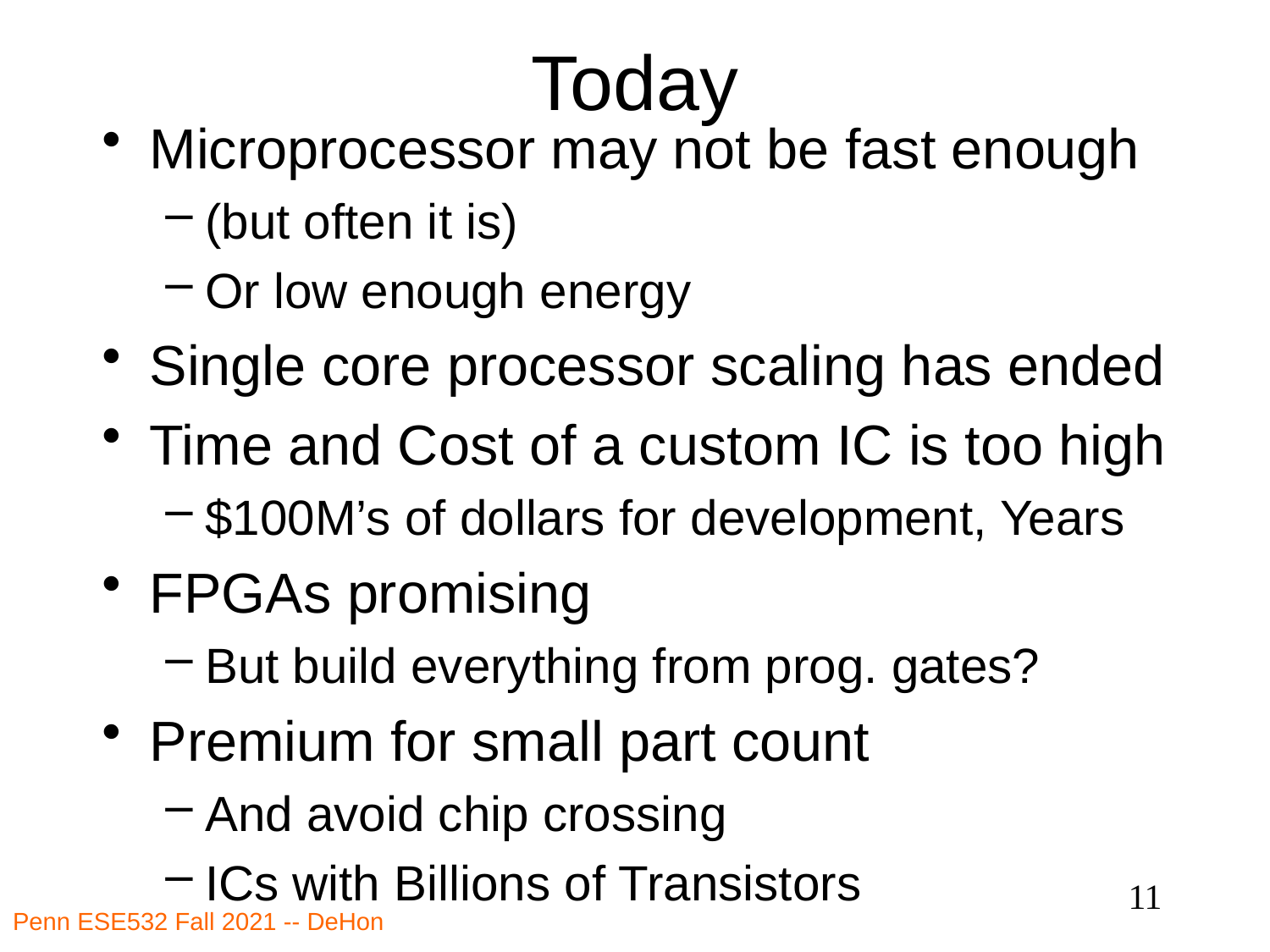

# Today
Microprocessor may not be fast enough
(but often it is)
Or low enough energy
Single core processor scaling has ended
Time and Cost of a custom IC is too high
$100M’s of dollars for development, Years
FPGAs promising
But build everything from prog. gates?
Premium for small part count
And avoid chip crossing
ICs with Billions of Transistors

11
Penn ESE532 Fall 2021 -- DeHon